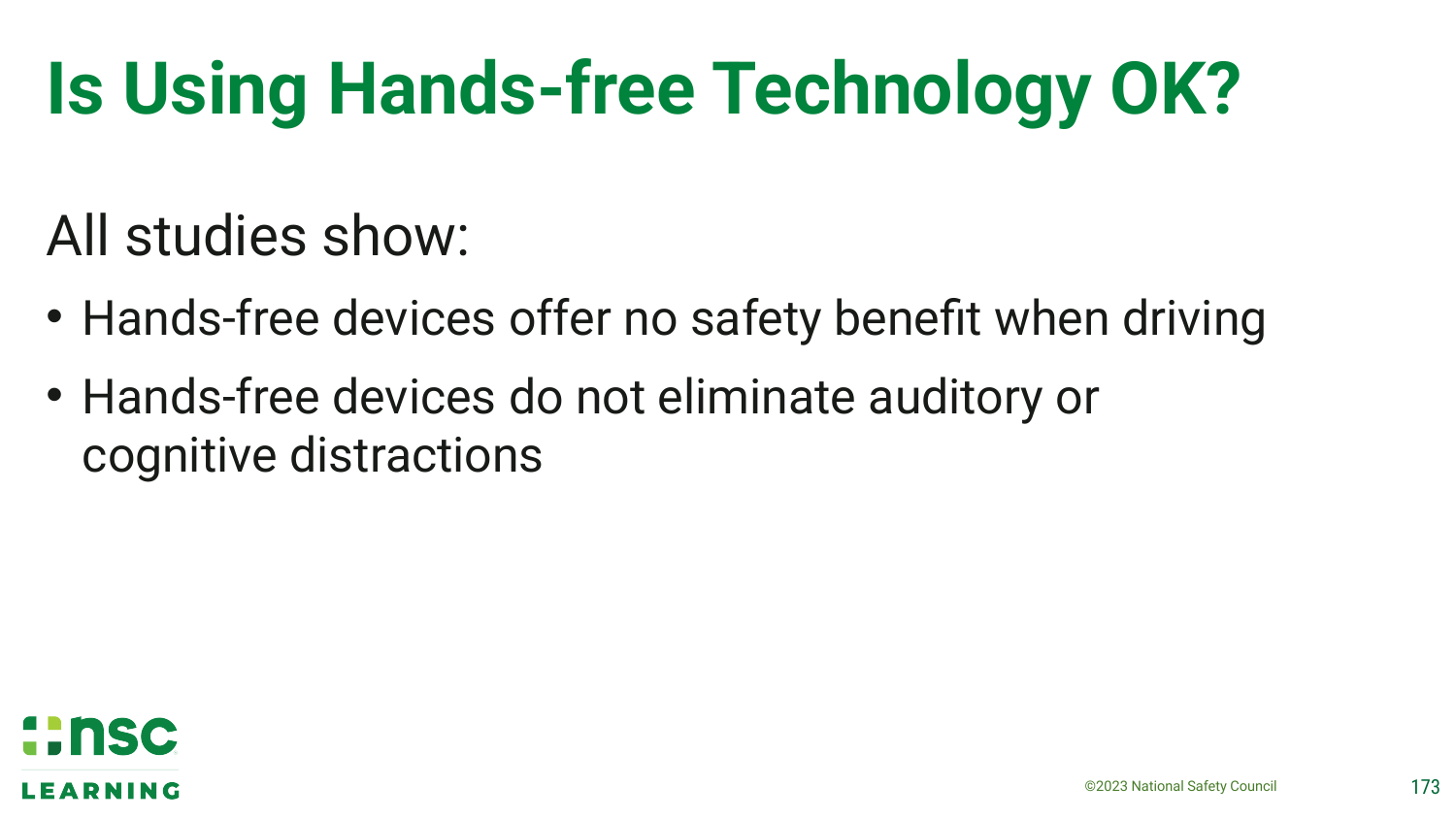

# Is Using Hands-free Technology OK?
All studies show:
Hands-free devices offer no safety benefit when driving
Hands-free devices do not eliminate auditory or cognitive distractions